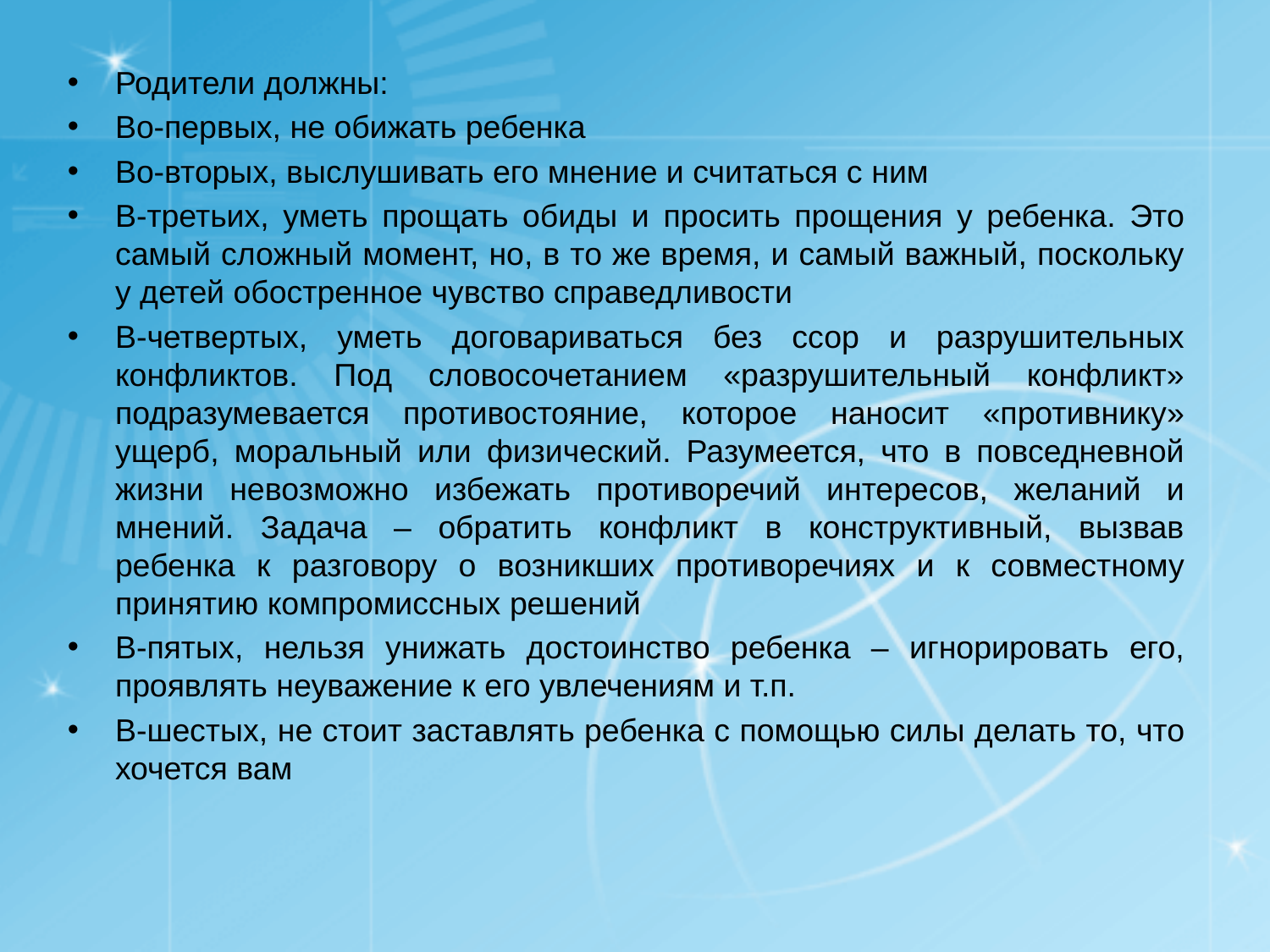

Родители должны:
Во-первых, не обижать ребенка
Во-вторых, выслушивать его мнение и считаться с ним
В-третьих, уметь прощать обиды и просить прощения у ребенка. Это самый сложный момент, но, в то же время, и самый важный, поскольку у детей обостренное чувство справедливости
В-четвертых, уметь договариваться без ссор и разрушительных конфликтов. Под словосочетанием «разрушительный конфликт» подразумевается противостояние, которое наносит «противнику» ущерб, моральный или физический. Разумеется, что в повседневной жизни невозможно избежать противоречий интересов, желаний и мнений. Задача – обратить конфликт в конструктивный, вызвав ребенка к разговору о возникших противоречиях и к совместному принятию компромиссных решений
В-пятых, нельзя унижать достоинство ребенка – игнорировать его, проявлять неуважение к его увлечениям и т.п.
В-шестых, не стоит заставлять ребенка с помощью силы делать то, что хочется вам